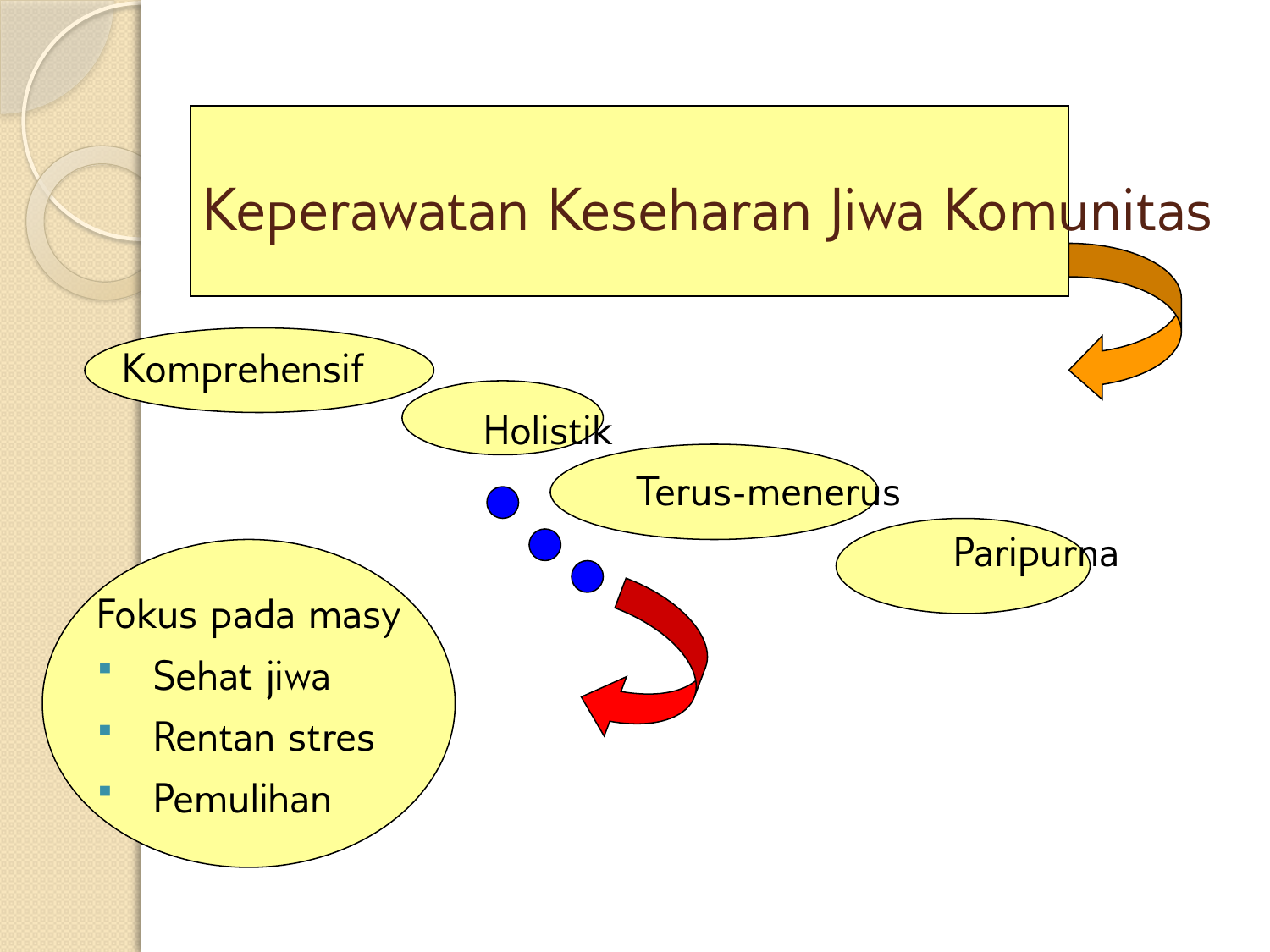

# Keperawatan Keseharan Jiwa Komunitas

  Komprehensif
			      Holistik
				        Terus-menerus
						             Paripurna
Fokus pada masy
Sehat jiwa
Rentan stres
Pemulihan